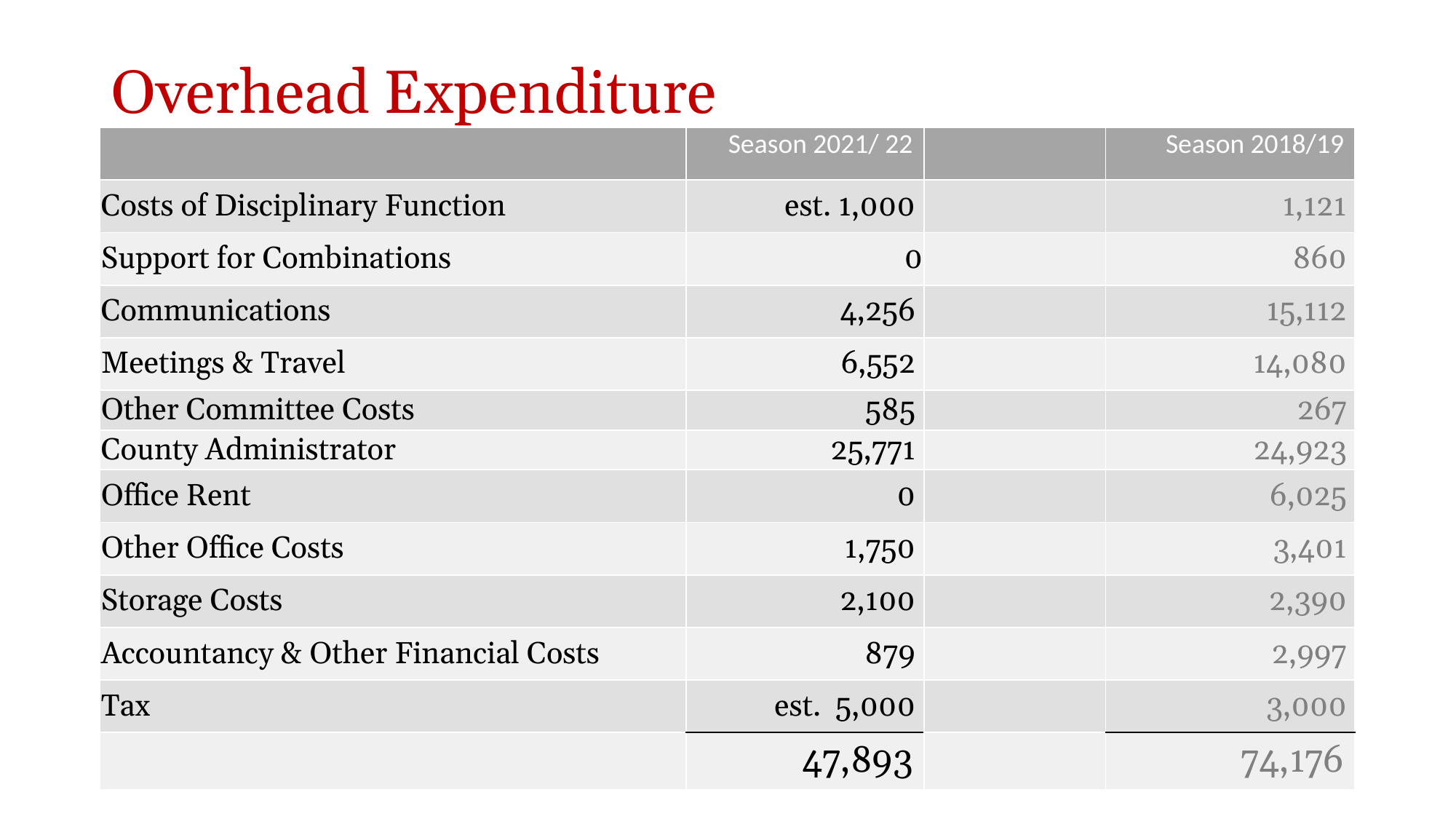

# Overhead Expenditure
|  | Season 2021/ 22 |  | Season 2018/19 |
| --- | --- | --- | --- |
| Costs of Disciplinary Function | est. 1,000 |  | 1,121 |
| Support for Combinations | 0 |  | 860 |
| Communications | 4,256 |  | 15,112 |
| Meetings & Travel | 6,552 |  | 14,080 |
| Other Committee Costs | 585 |  | 267 |
| County Administrator | 25,771 |  | 24,923 |
| Office Rent | 0 |  | 6,025 |
| Other Office Costs | 1,750 |  | 3,401 |
| Storage Costs | 2,100 |  | 2,390 |
| Accountancy & Other Financial Costs | 879 |  | 2,997 |
| Tax | est. 5,000 |  | 3,000 |
|  | 47,893 |  | 74,176 |